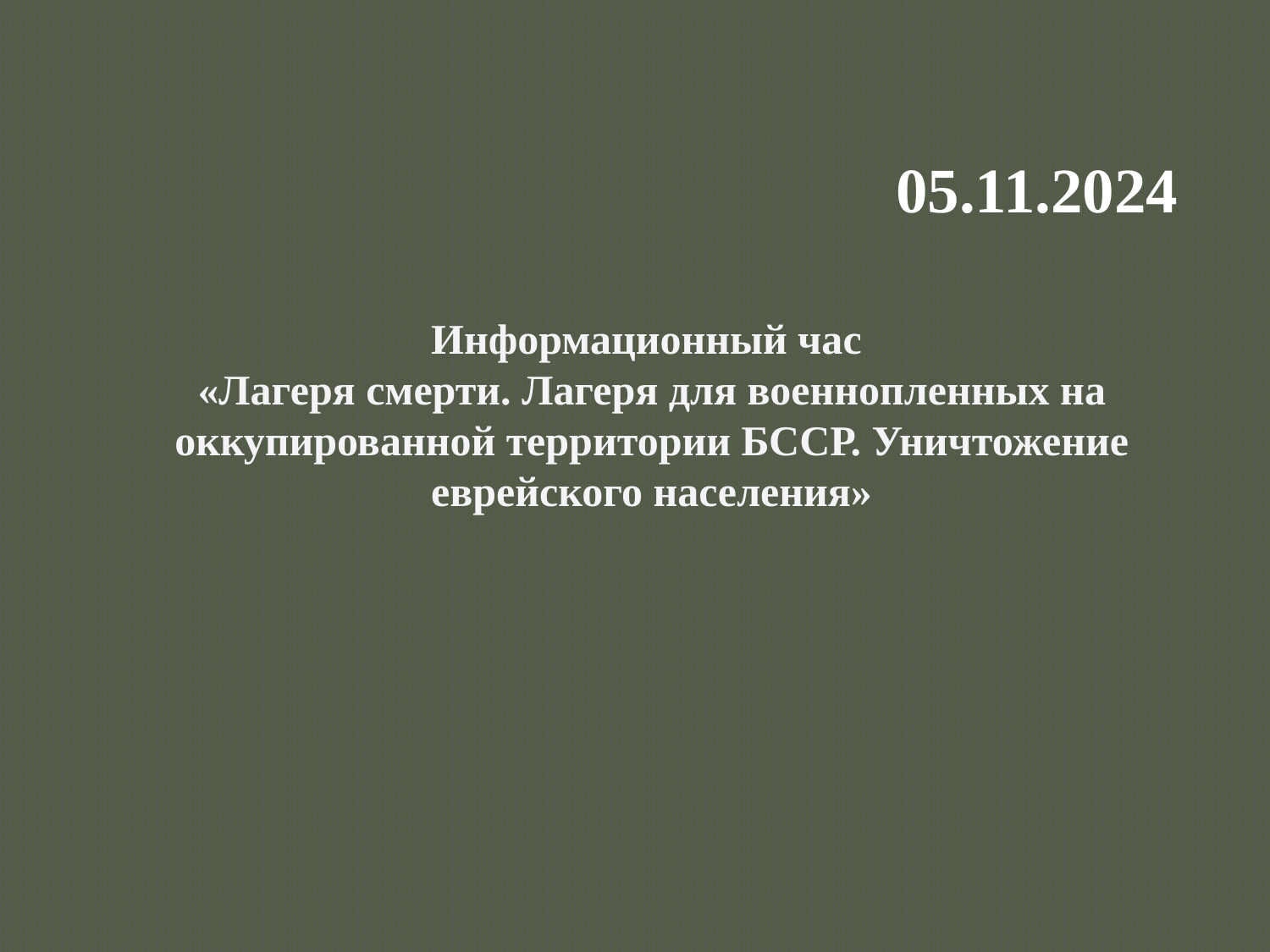

05.11.2024
#
Информационный час
«Лагеря смерти. Лагеря для военнопленных на оккупированной территории БССР. Уничтожение еврейского населения»